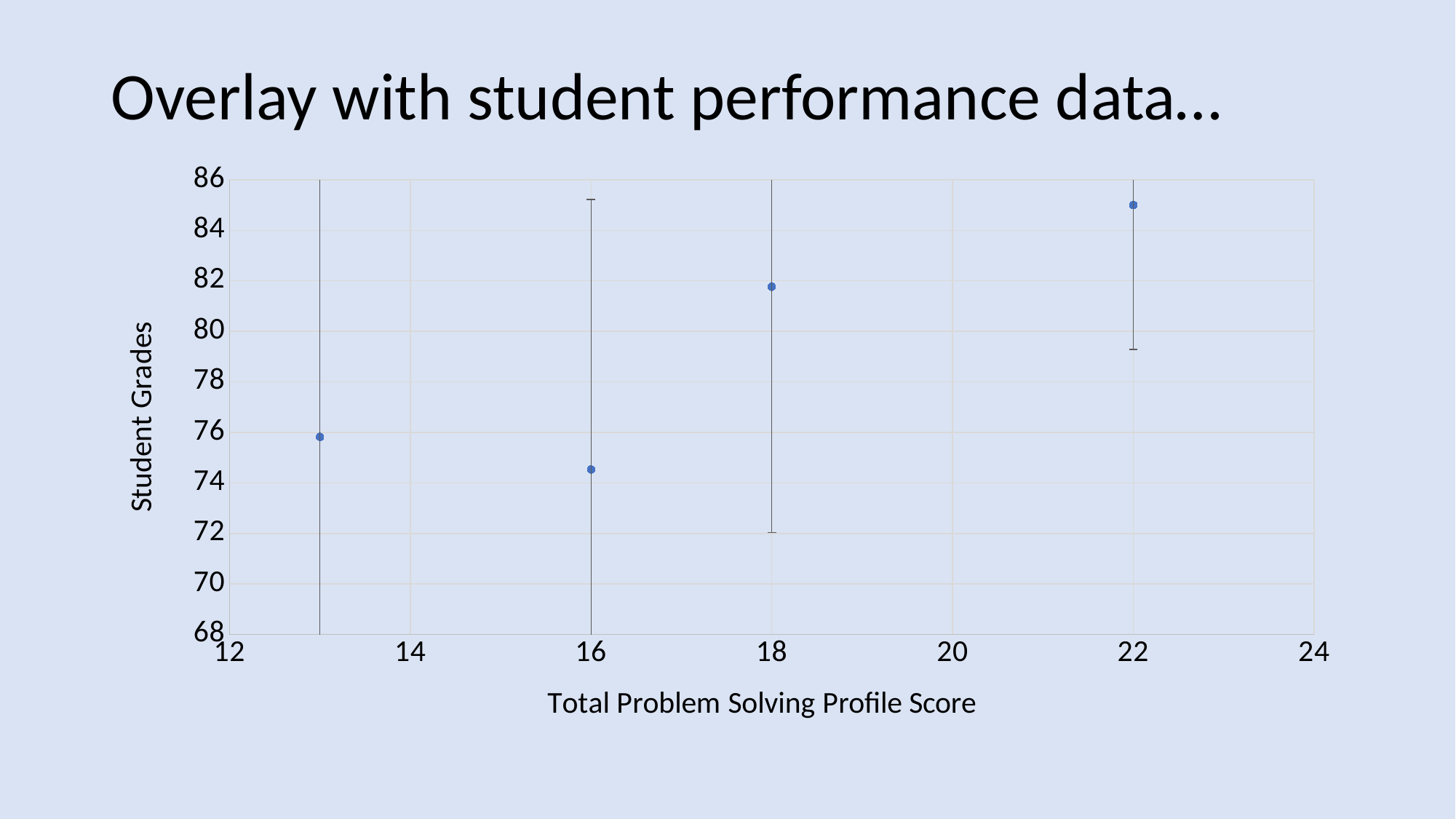

# Overlay with student performance data…

### Chart

| Category |
|---|

### Chart

| Category | Average |  |  |
|---|---|---|---|